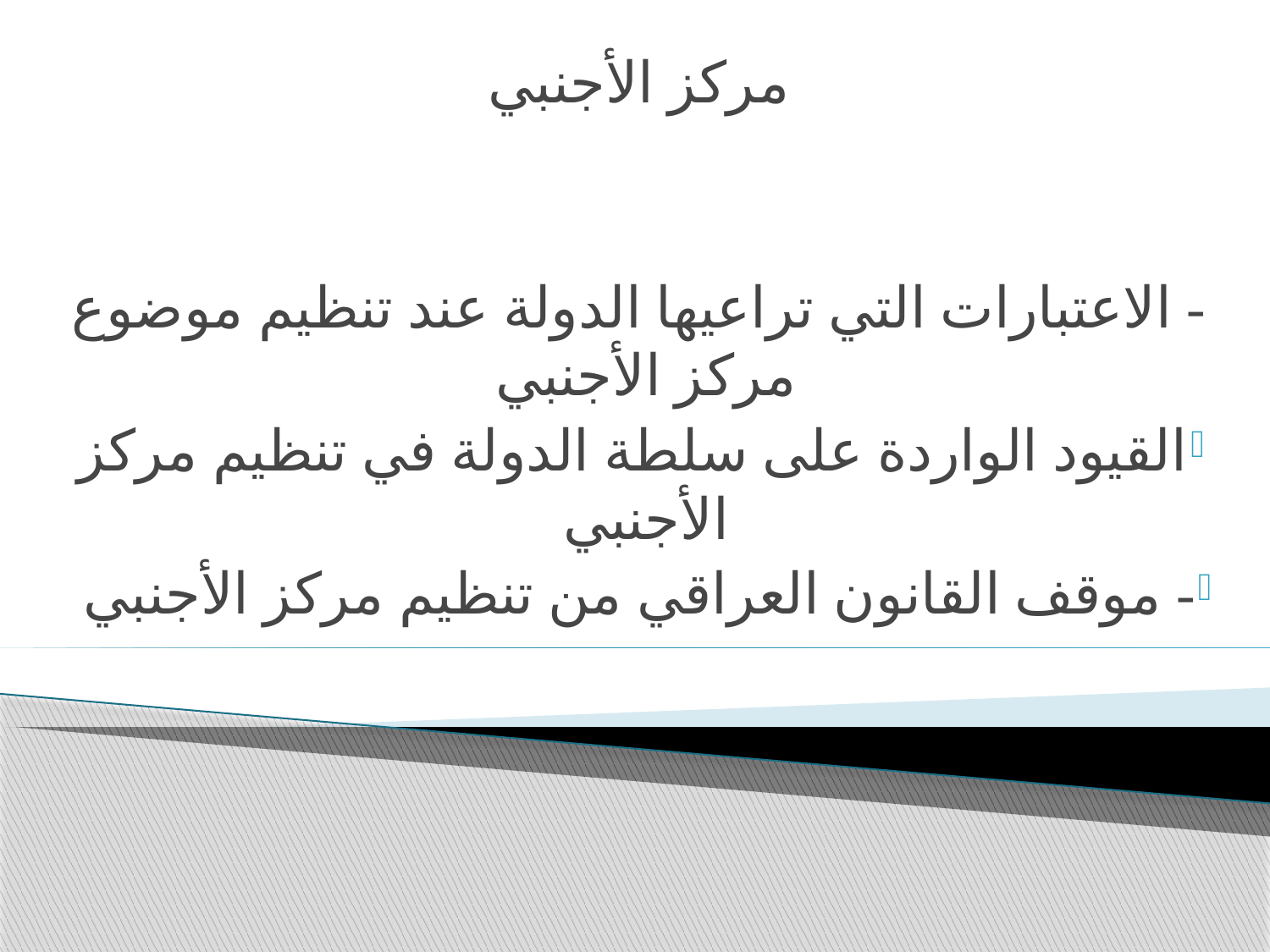

مركز الأجنبي

- الاعتبارات التي تراعيها الدولة عند تنظيم موضوع مركز الأجنبي
القيود الواردة على سلطة الدولة في تنظيم مركز الأجنبي
- موقف القانون العراقي من تنظيم مركز الأجنبي

#